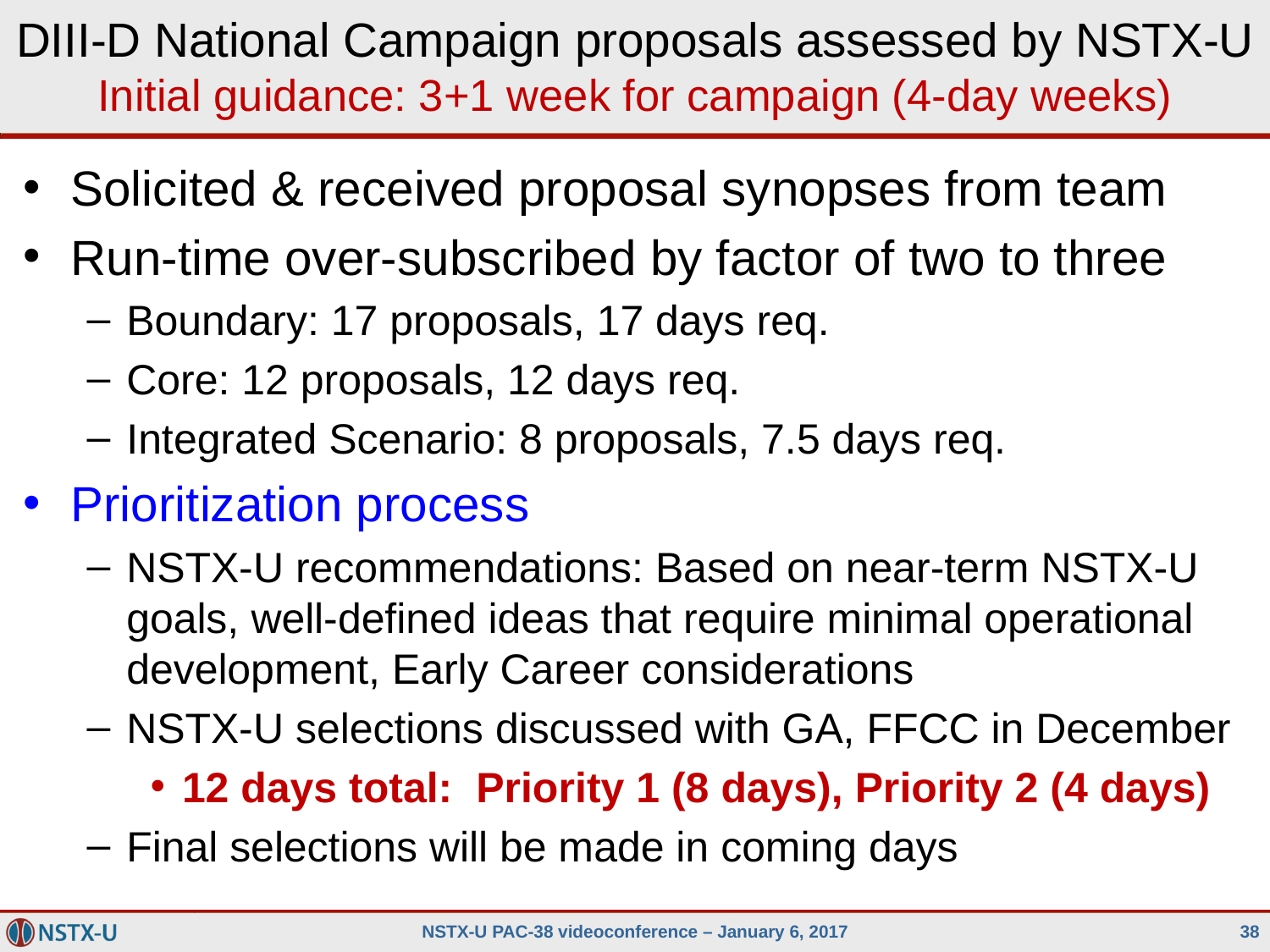

DIII-D National Campaign proposals assessed by NSTX-U
Initial guidance: 3+1 week for campaign (4-day weeks)
Solicited & received proposal synopses from team
Run-time over-subscribed by factor of two to three
Boundary: 17 proposals, 17 days req.
Core: 12 proposals, 12 days req.
Integrated Scenario: 8 proposals, 7.5 days req.
Prioritization process
NSTX-U recommendations: Based on near-term NSTX-U goals, well-defined ideas that require minimal operational development, Early Career considerations
NSTX-U selections discussed with GA, FFCC in December
12 days total:  Priority 1 (8 days), Priority 2 (4 days)
Final selections will be made in coming days